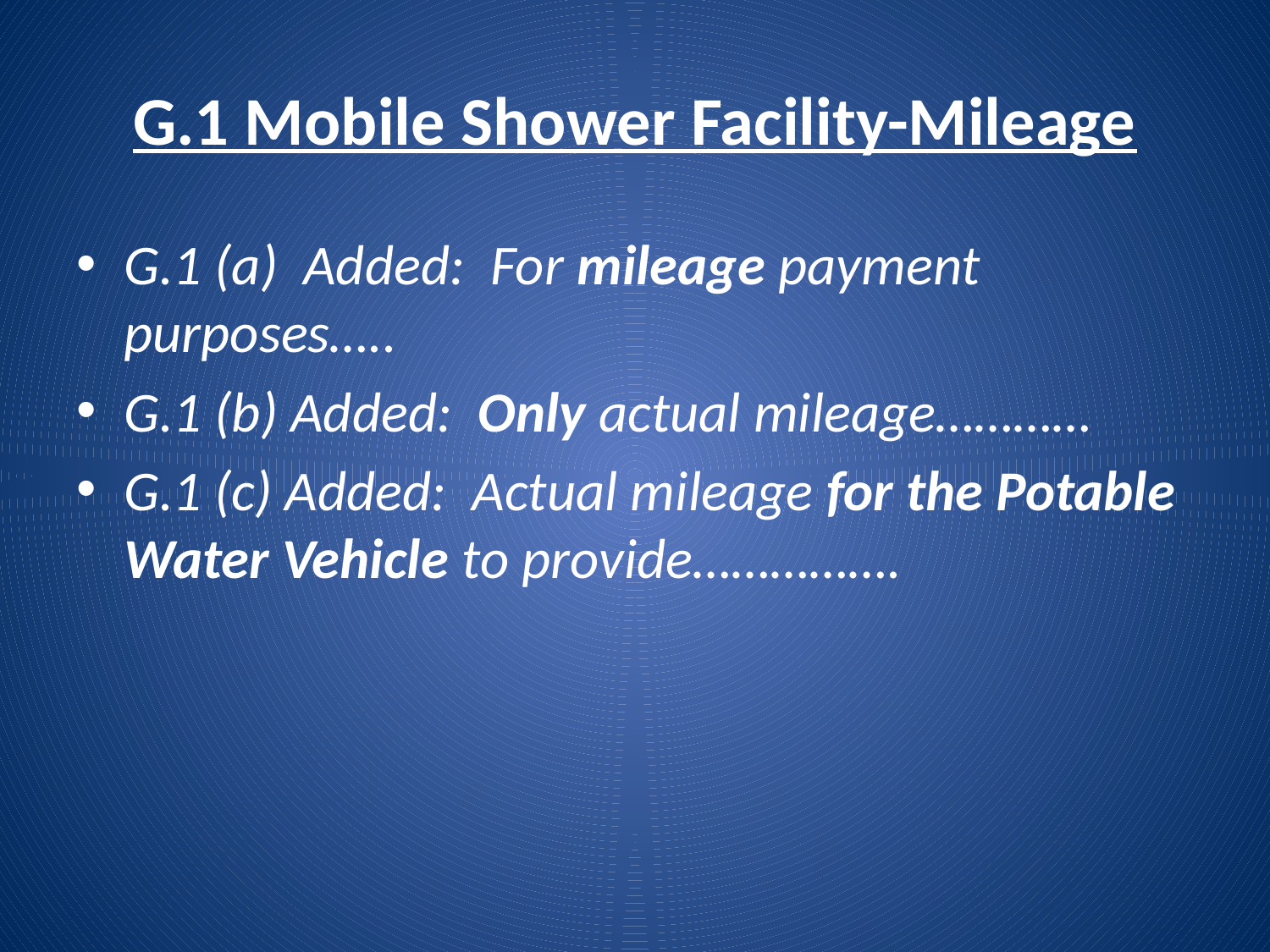

# G.1 Mobile Shower Facility-Mileage
G.1 (a)  Added:  For mileage payment purposes…..
G.1 (b) Added:  Only actual mileage…………
G.1 (c) Added:  Actual mileage for the Potable Water Vehicle to provide…………….